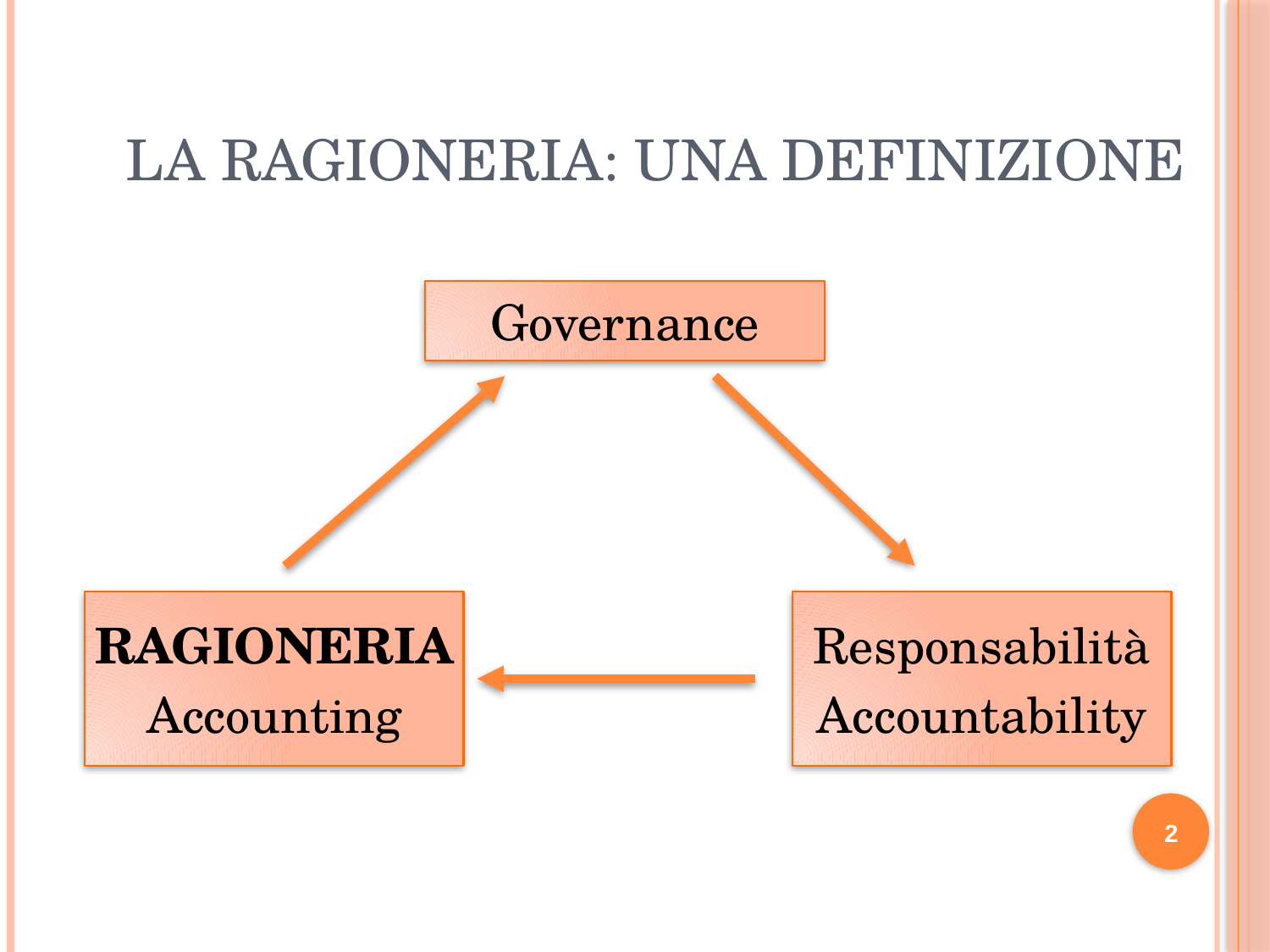

# LA RAGIONERIA: UNA DEFINIZIONE
Governance
RAGIONERIA
Accounting
Responsabilità
Accountability
2